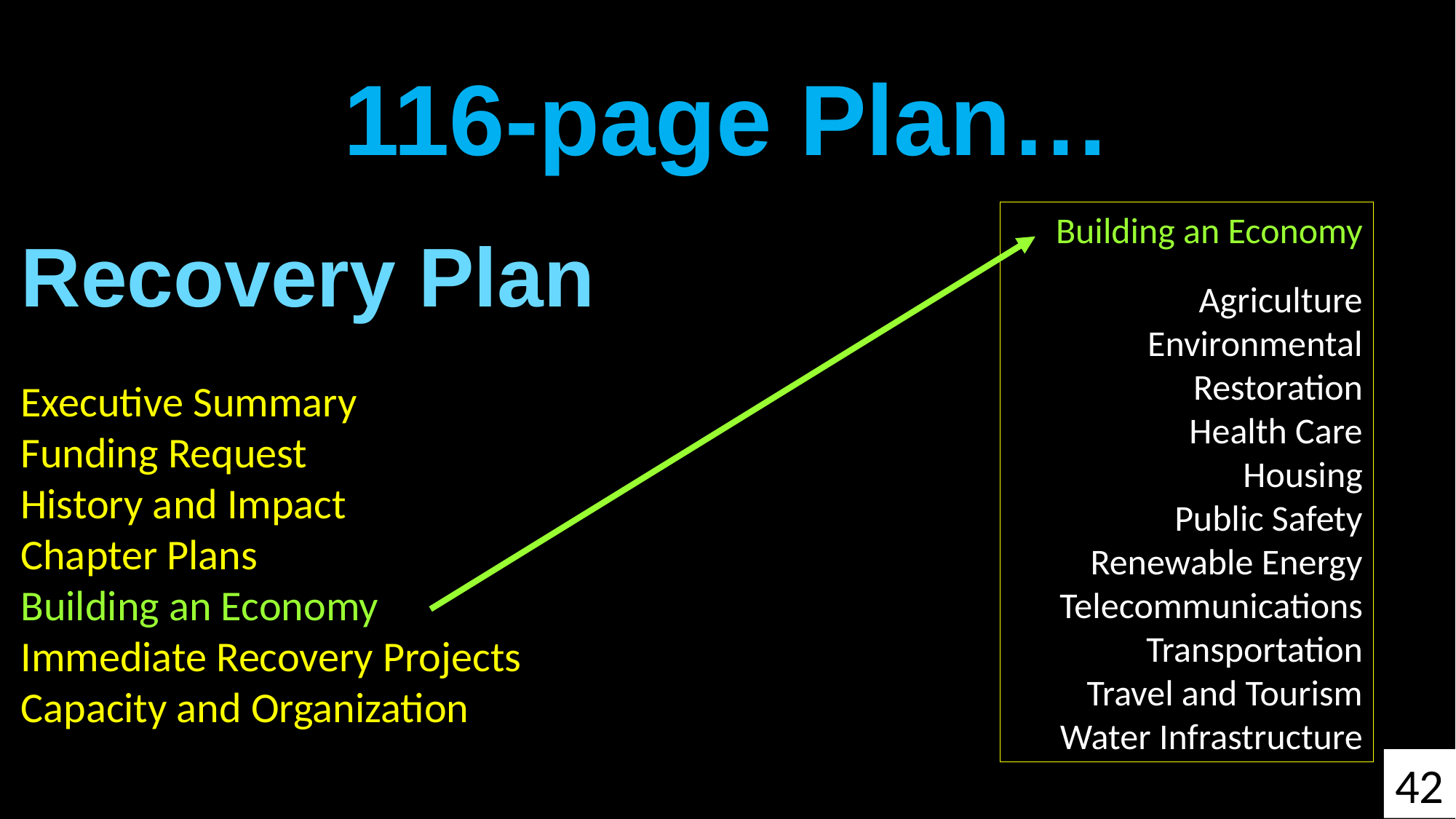

# 116-page Plan…
Building an Economy

Agriculture
Environmental Restoration
Health Care
Housing
Public Safety
Renewable Energy
Telecommunications
Transportation
Travel and Tourism
Water Infrastructure
Recovery Plan

Executive Summary
Funding Request
History and Impact
Chapter Plans
Building an Economy
Immediate Recovery Projects
Capacity and Organization

42